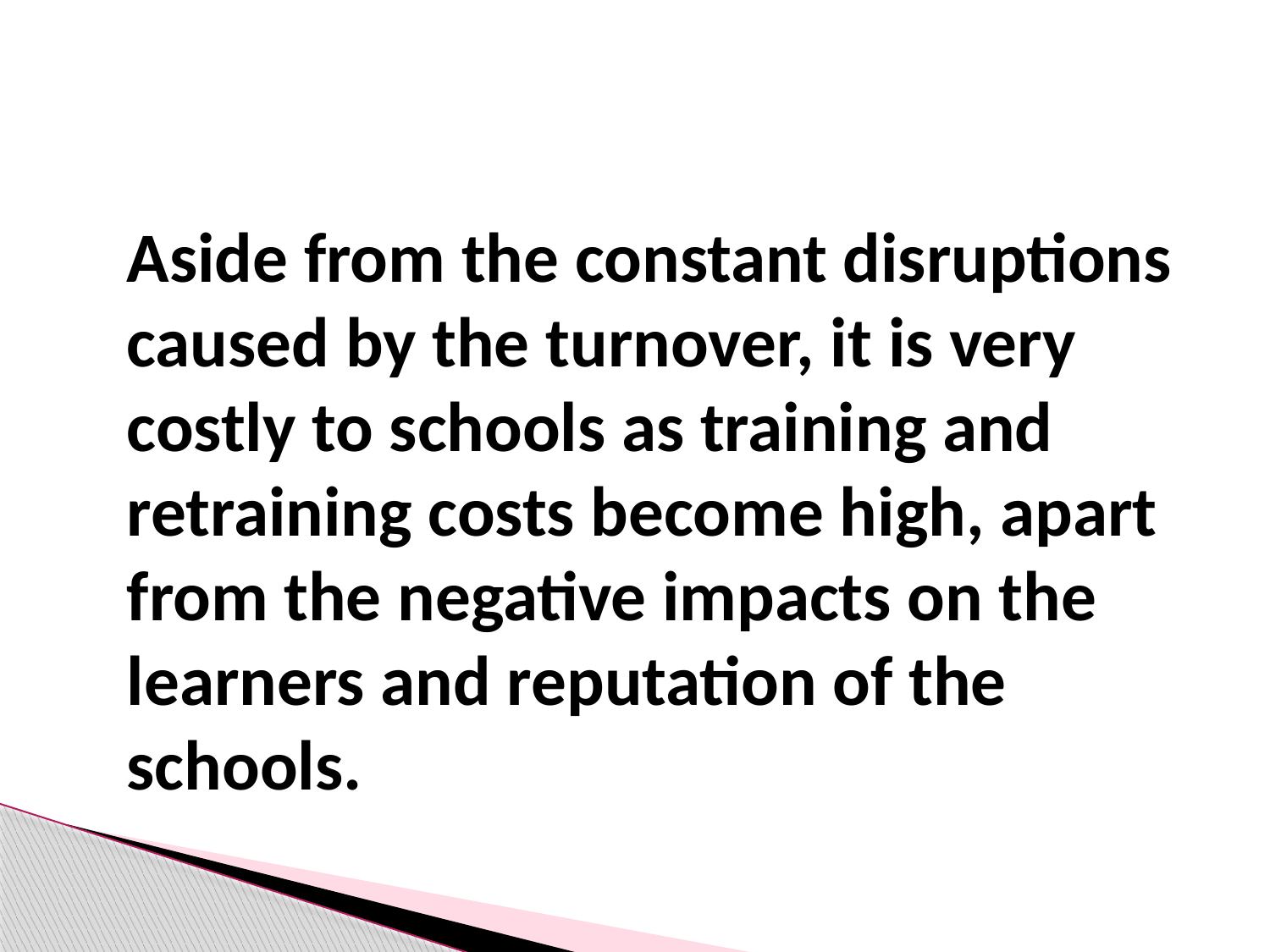

Aside from the constant disruptions caused by the turnover, it is very costly to schools as training and retraining costs become high, apart from the negative impacts on the learners and reputation of the schools.